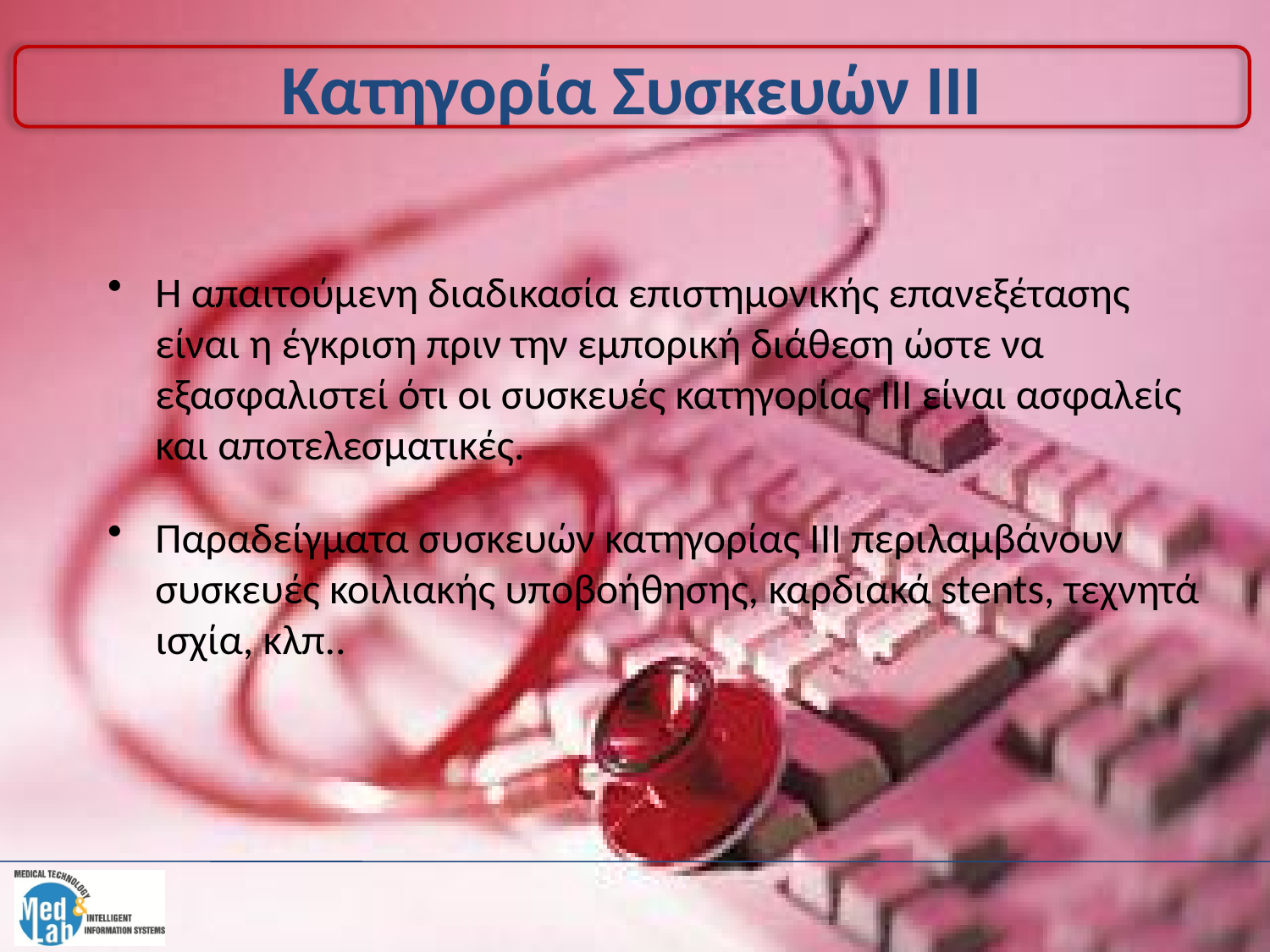

# Κατηγορία Συσκευών ΙΙΙ

Η απαιτούμενη διαδικασία επιστημονικής επανεξέτασης είναι η έγκριση πριν την εμπορική διάθεση ώστε να εξασφαλιστεί ότι οι συσκευές κατηγορίας III είναι ασφαλείς και αποτελεσματικές.
Παραδείγματα συσκευών κατηγορίας ΙΙΙ περιλαμβάνουν συσκευές κοιλιακής υποβοήθησης, καρδιακά stents, τεχνητά ισχία, κλπ..